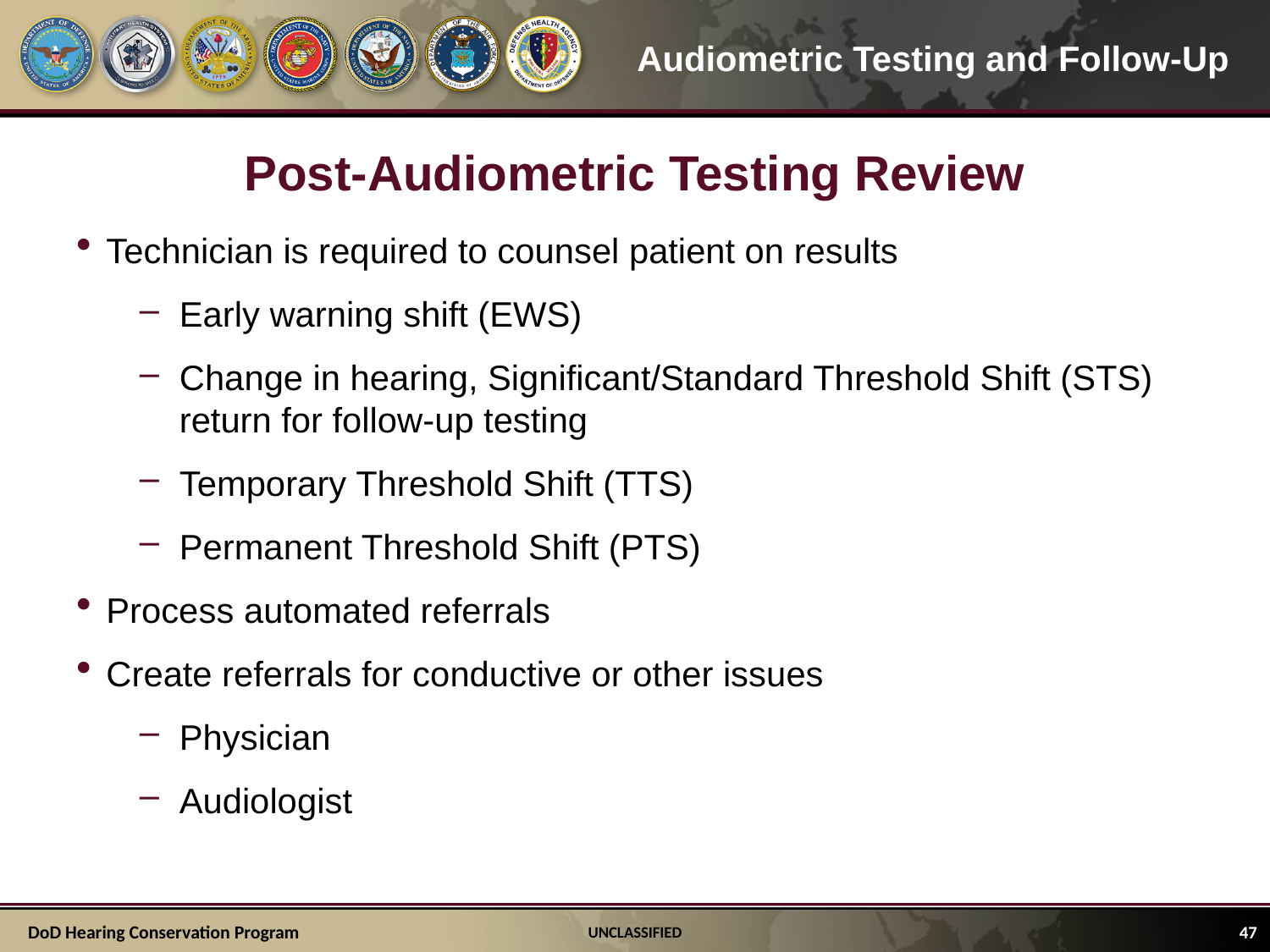

# Post-Audiometric Testing Review
Technician is required to counsel patient on results
Early warning shift (EWS)
Change in hearing, Significant/Standard Threshold Shift (STS) return for follow-up testing
Temporary Threshold Shift (TTS)
Permanent Threshold Shift (PTS)
Process automated referrals
Create referrals for conductive or other issues
Physician
Audiologist